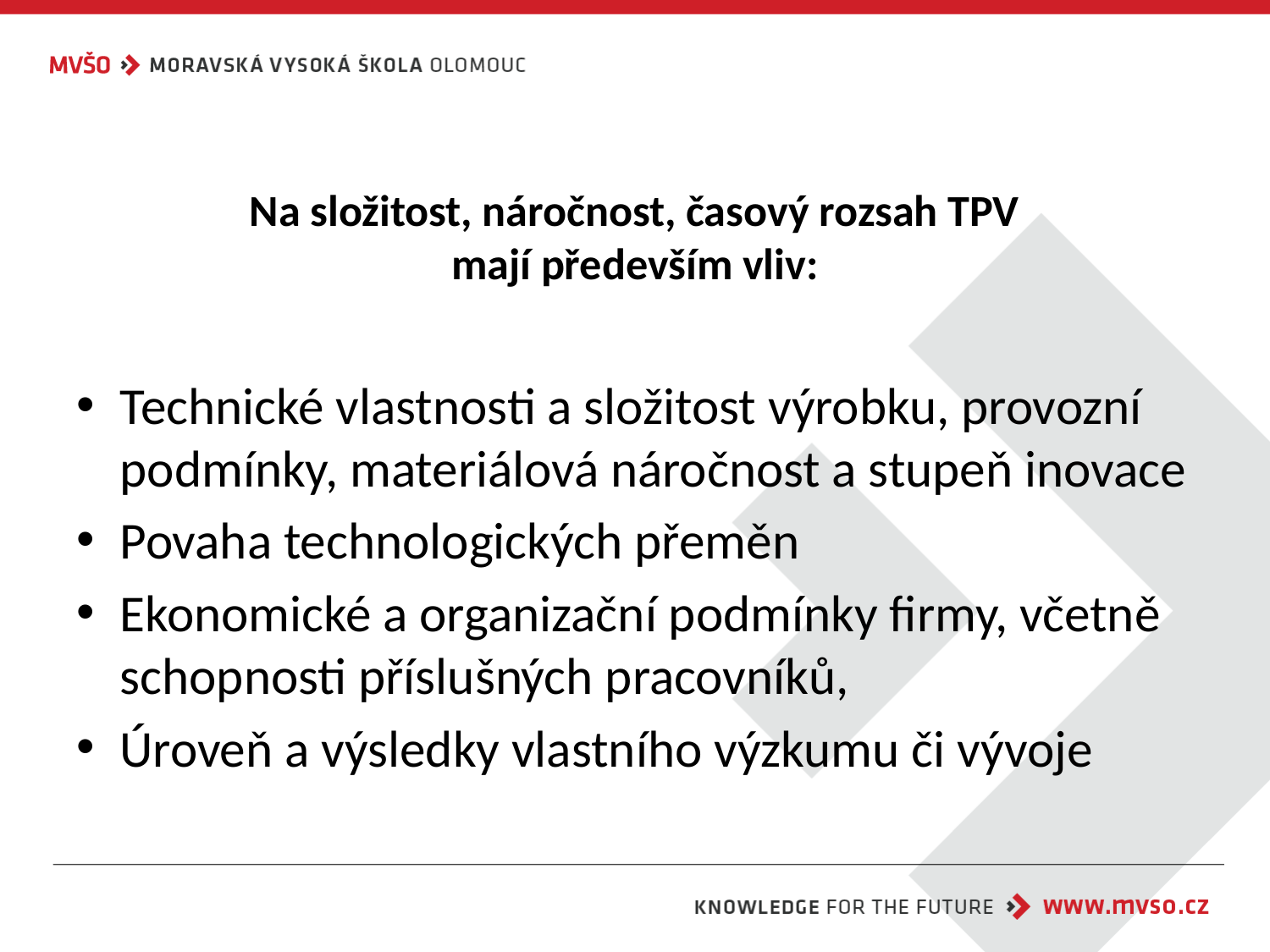

# Na složitost, náročnost, časový rozsah TPV mají především vliv:
Technické vlastnosti a složitost výrobku, provozní podmínky, materiálová náročnost a stupeň inovace
Povaha technologických přeměn
Ekonomické a organizační podmínky firmy, včetně schopnosti příslušných pracovníků,
Úroveň a výsledky vlastního výzkumu či vývoje